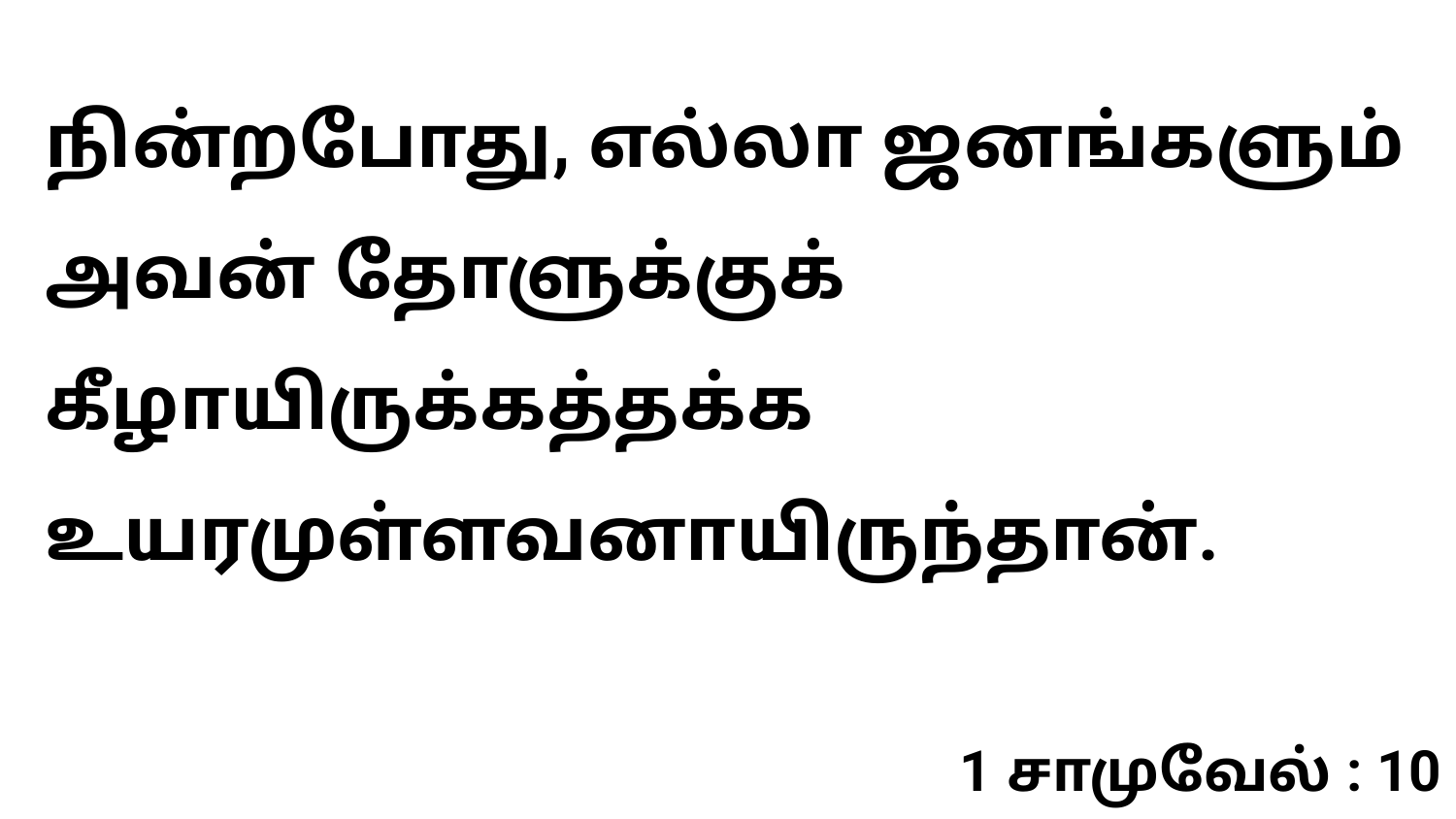

நின்றபோது, எல்லா ஜனங்களும் அவன் தோளுக்குக் கீழாயிருக்கத்தக்க உயரமுள்ளவனாயிருந்தான்.
1 சாமுவேல் : 10